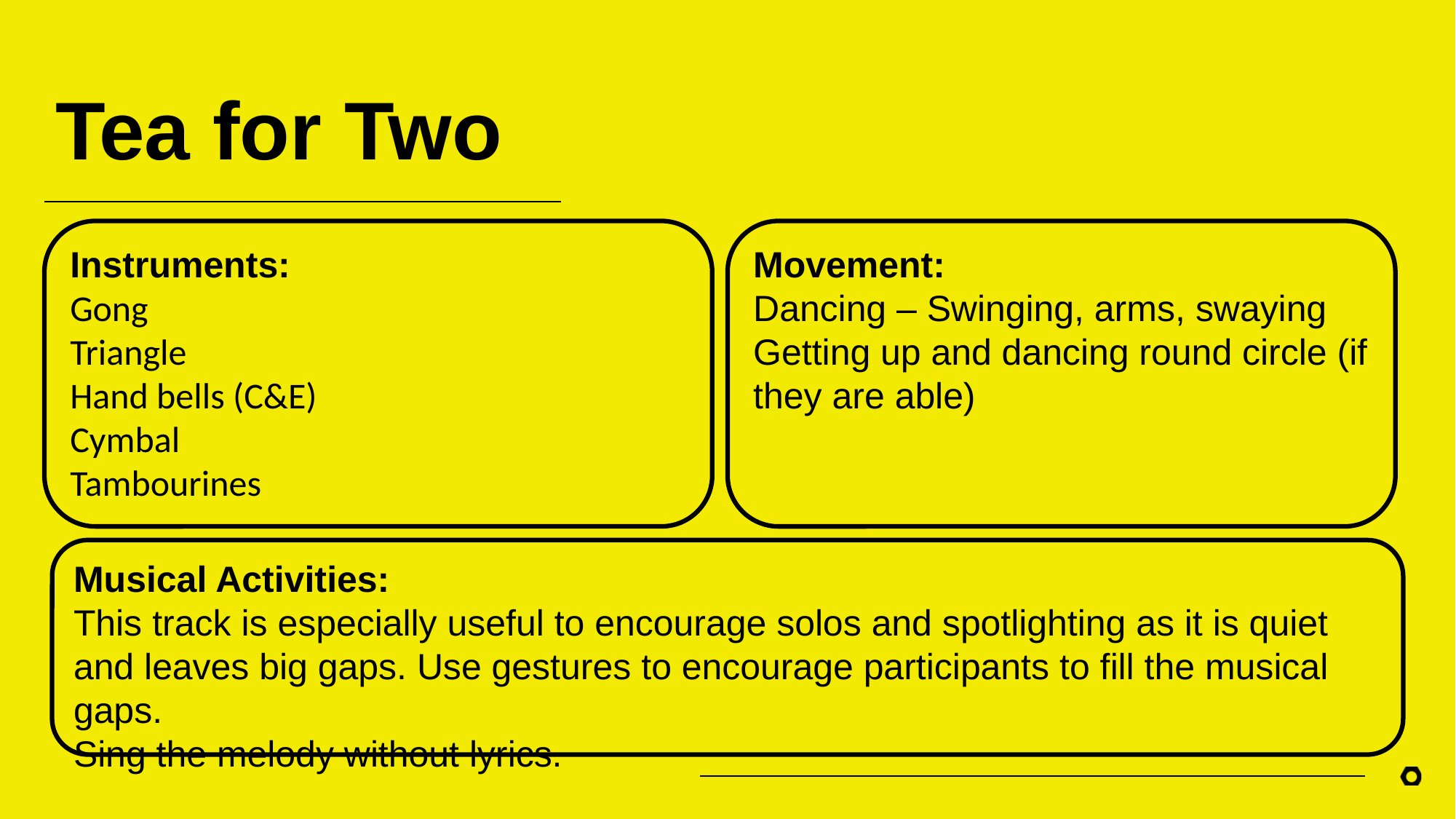

# Tea for Two
Instruments:
Gong
Triangle
Hand bells (C&E)
Cymbal
Tambourines

Movement:
Dancing – Swinging, arms, swaying
Getting up and dancing round circle (if they are able)

Musical Activities:
This track is especially useful to encourage solos and spotlighting as it is quiet and leaves big gaps. Use gestures to encourage participants to fill the musical gaps.
Sing the melody without lyrics.